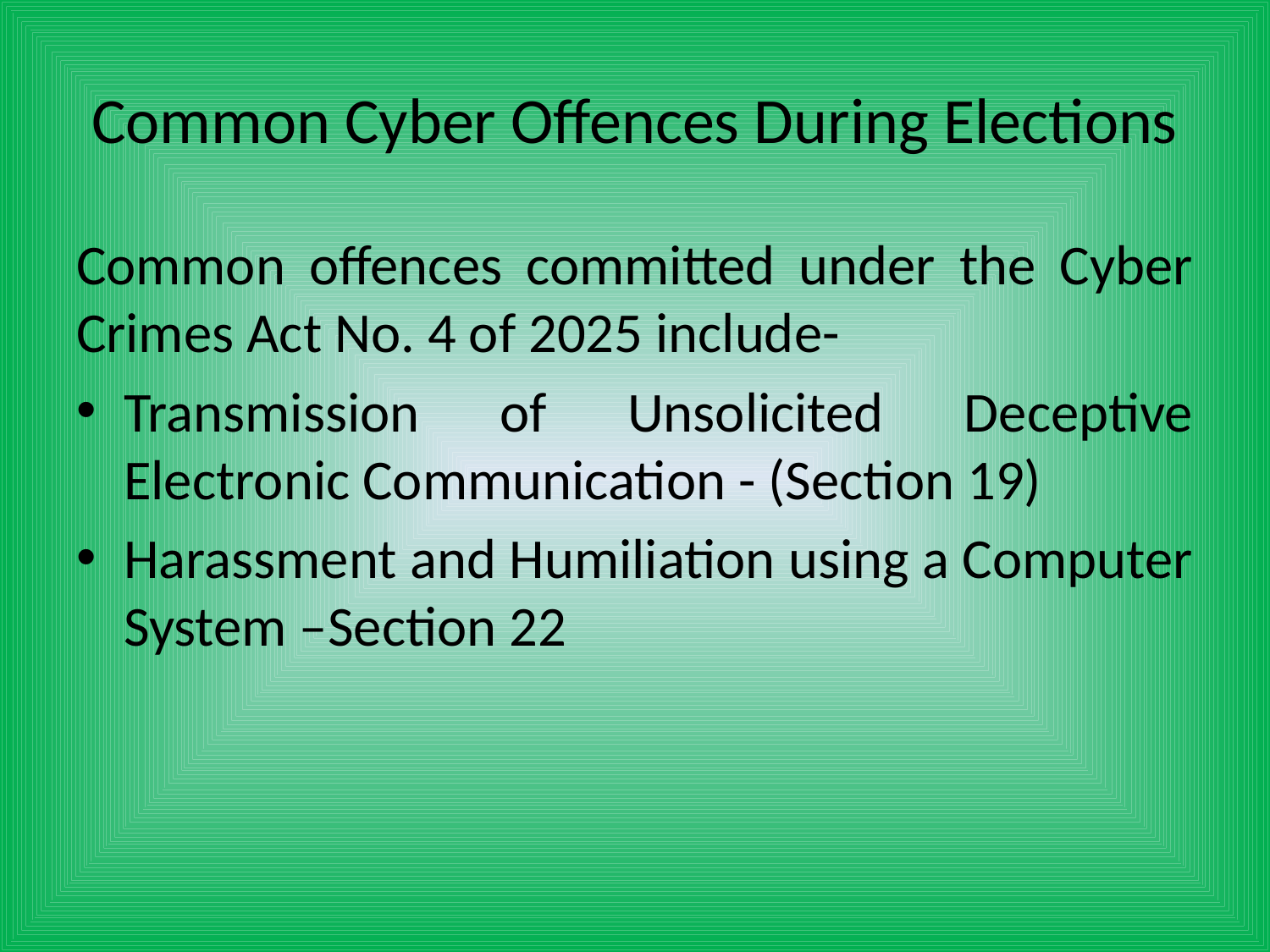

# Common Cyber Offences During Elections
Common offences committed under the Cyber Crimes Act No. 4 of 2025 include-
Transmission of Unsolicited Deceptive Electronic Communication - (Section 19)
Harassment and Humiliation using a Computer System –Section 22